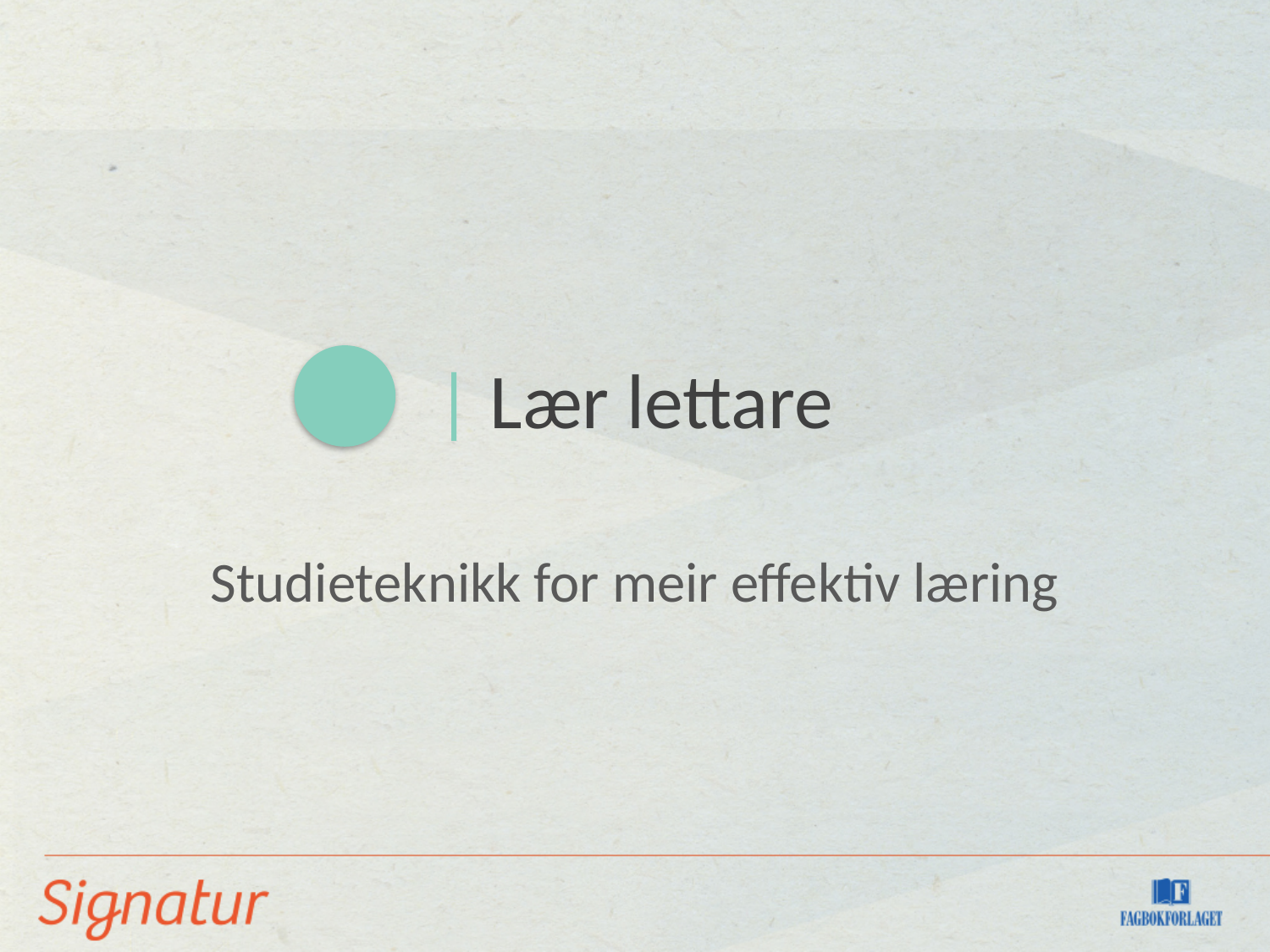

# | Lær lettare

Studieteknikk for meir effektiv læring